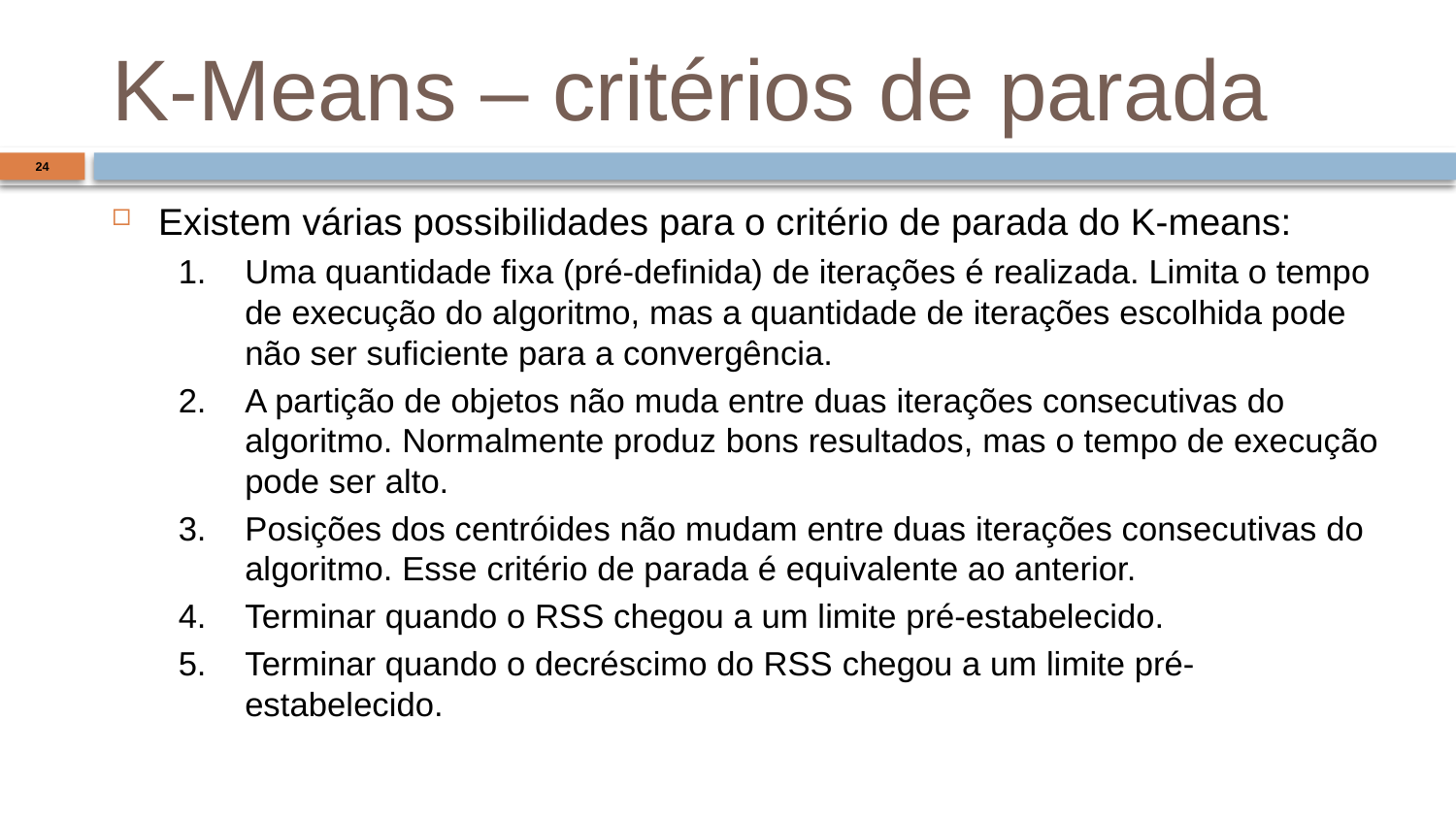

# K-Means – critérios de parada
24
Existem várias possibilidades para o critério de parada do K-means:
Uma quantidade fixa (pré-definida) de iterações é realizada. Limita o tempo de execução do algoritmo, mas a quantidade de iterações escolhida pode não ser suficiente para a convergência.
A partição de objetos não muda entre duas iterações consecutivas do algoritmo. Normalmente produz bons resultados, mas o tempo de execução pode ser alto.
Posições dos centróides não mudam entre duas iterações consecutivas do algoritmo. Esse critério de parada é equivalente ao anterior.
Terminar quando o RSS chegou a um limite pré-estabelecido.
Terminar quando o decréscimo do RSS chegou a um limite pré-estabelecido.